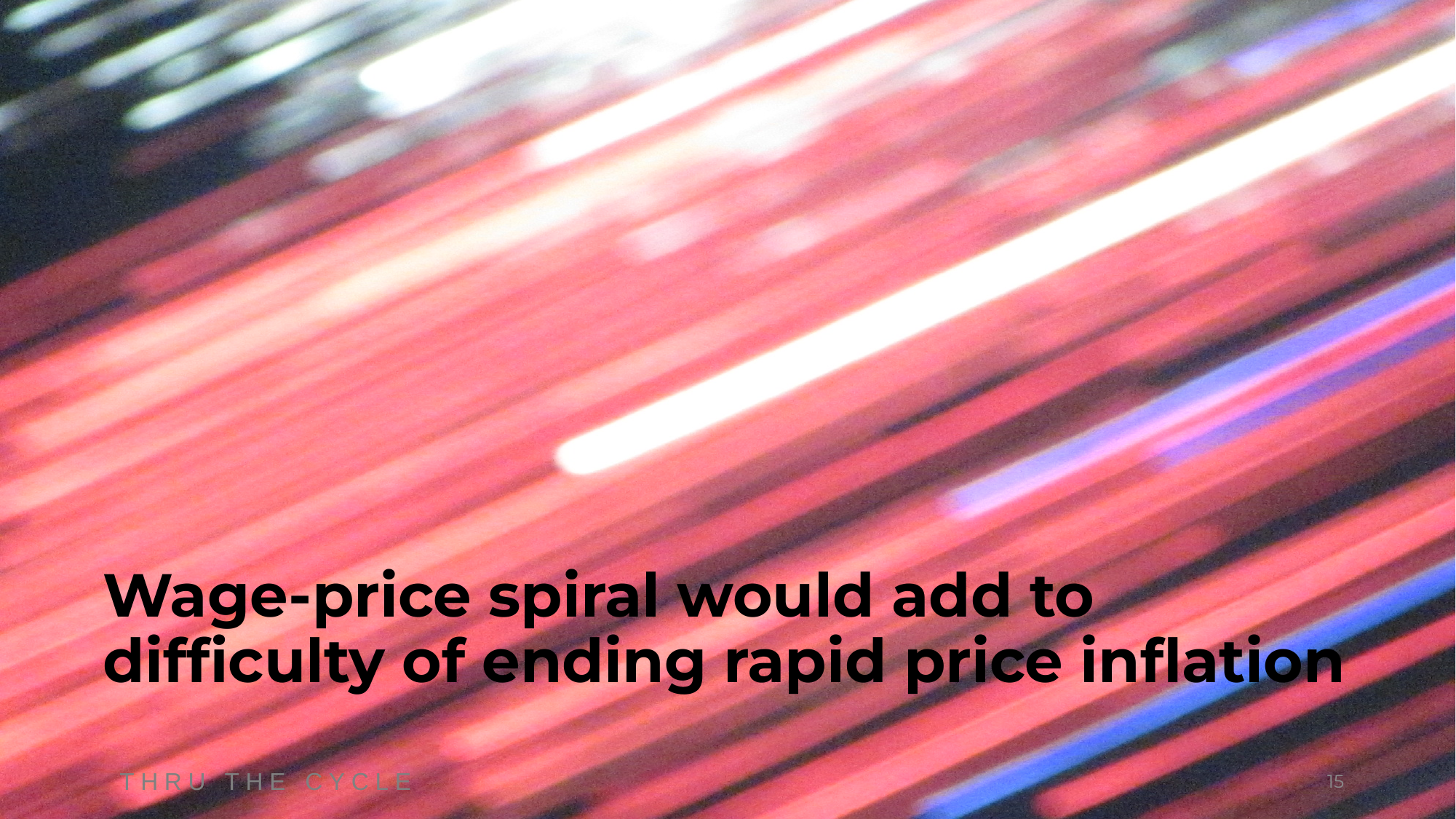

Wage-price spiral would add to difficulty of ending rapid price inflation
15